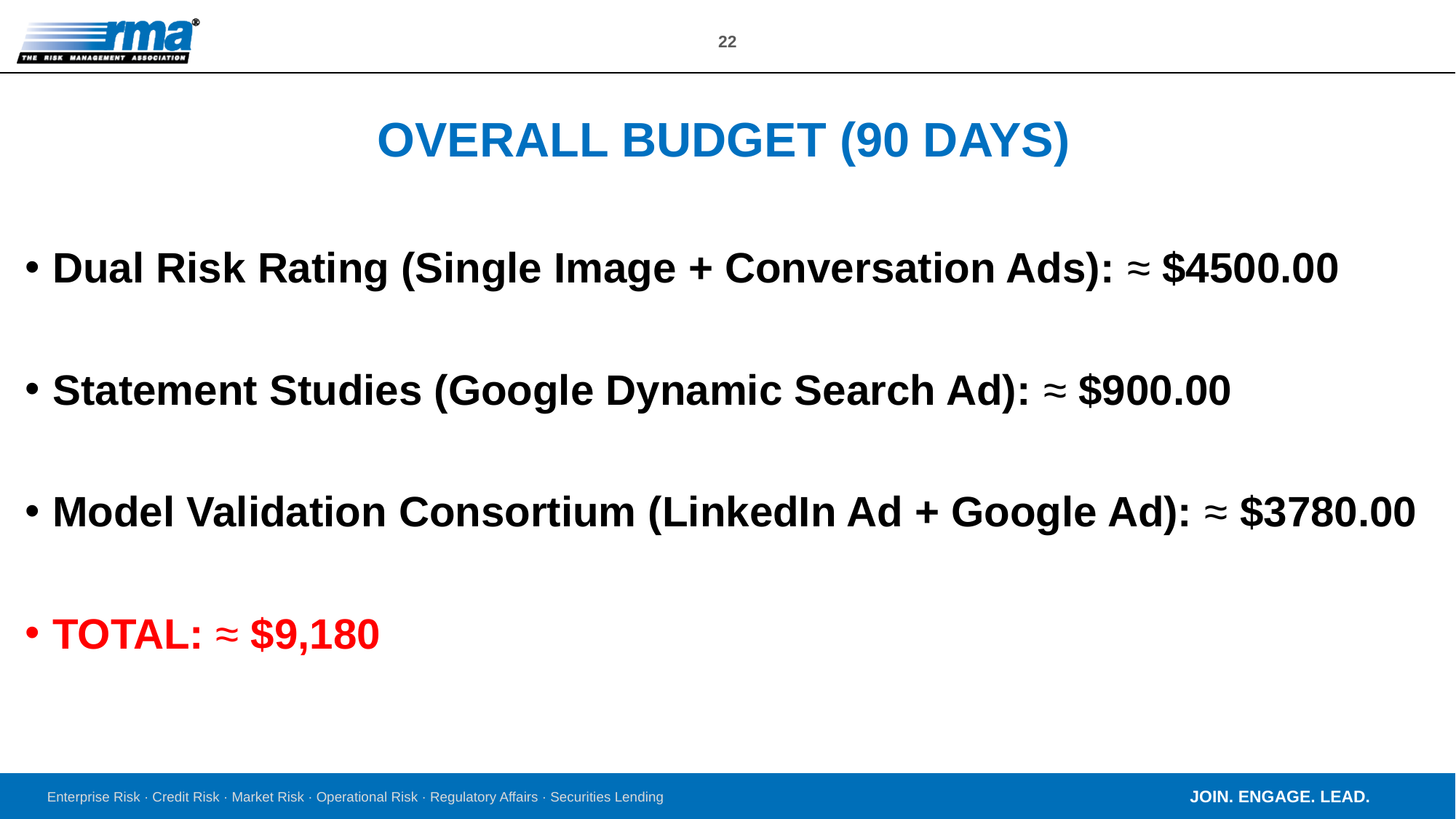

# overall budget (90 Days)
Dual Risk Rating (Single Image + Conversation Ads): ≈ $4500.00

Statement Studies (Google Dynamic Search Ad): ≈ $900.00

Model Validation Consortium (LinkedIn Ad + Google Ad): ≈ $3780.00

TOTAL: ≈ $9,180